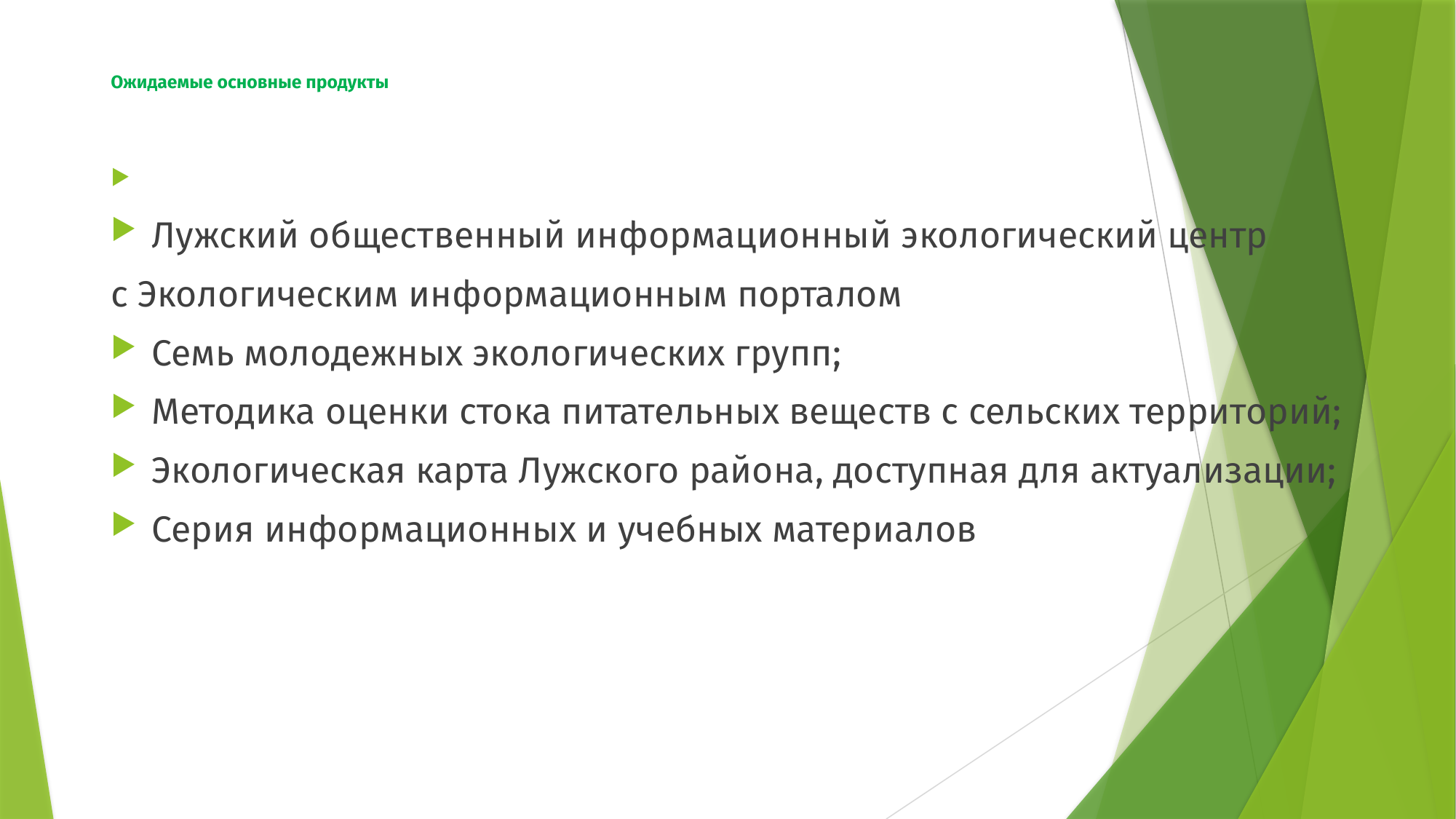

# Ожидаемые основные продукты

Лужский общественный информационный экологический центр
с Экологическим информационным порталом
Семь молодежных экологических групп;
Методика оценки стока питательных веществ с сельских территорий;
Экологическая карта Лужского района, доступная для актуализации;
Серия информационных и учебных материалов